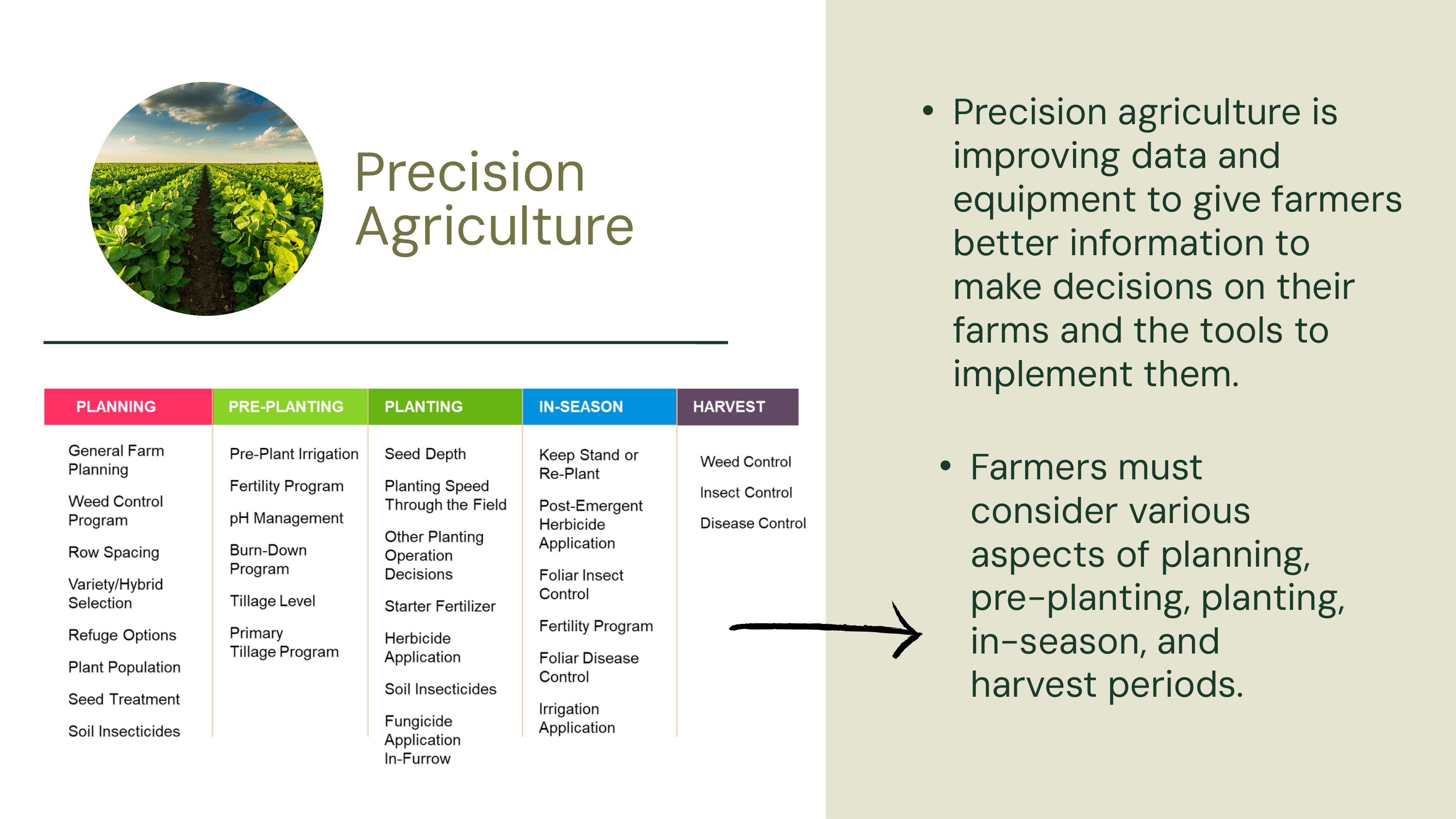

Precision agriculture is improving data and equipment to give farmers better information to make decisions on their farms and the tools to implement them.

Precision
Agriculture

Farmers must consider various aspects of planning, pre-planting, planting, in-season, and harvest periods.